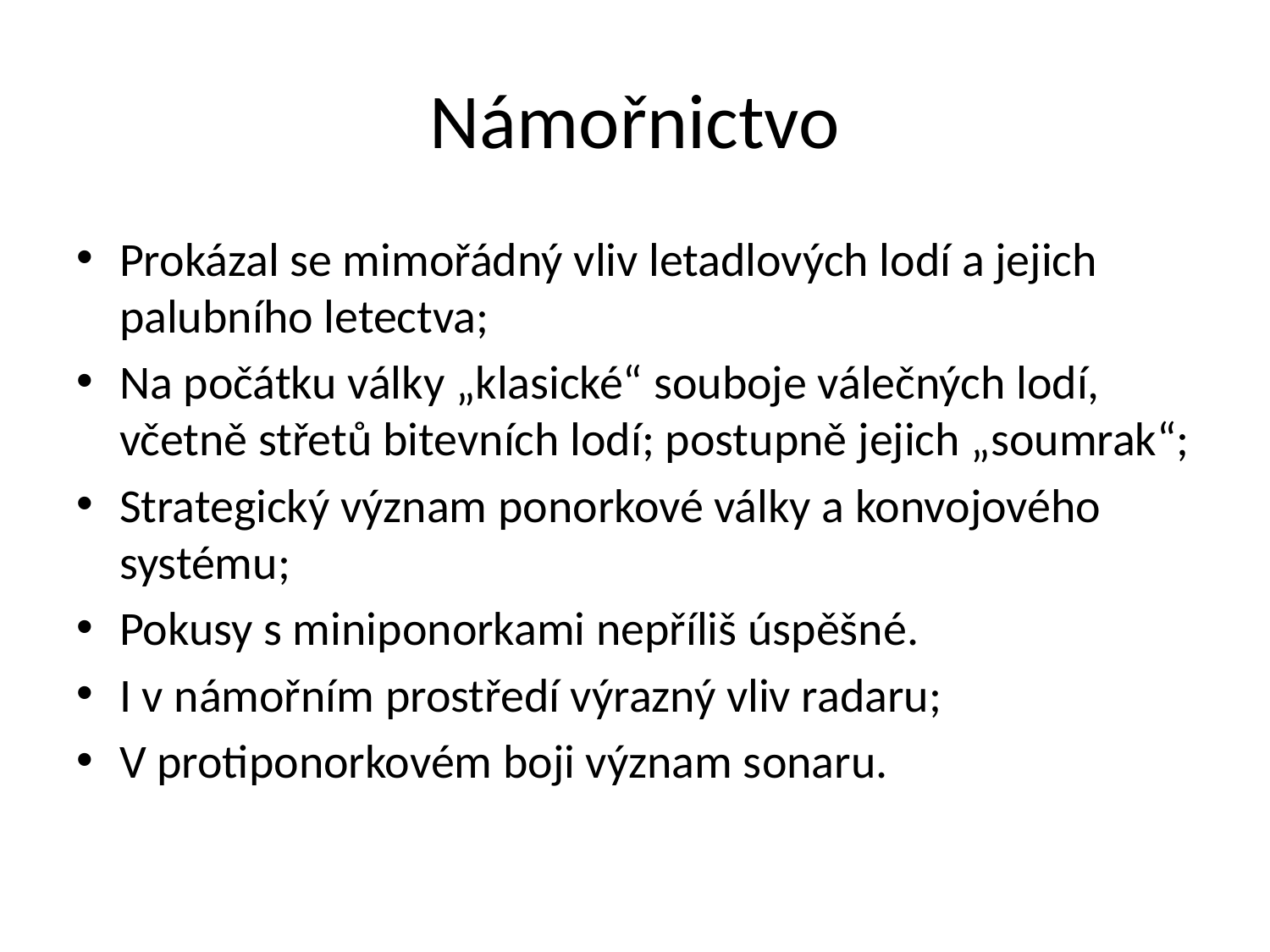

# Námořnictvo
Prokázal se mimořádný vliv letadlových lodí a jejich palubního letectva;
Na počátku války „klasické“ souboje válečných lodí, včetně střetů bitevních lodí; postupně jejich „soumrak“;
Strategický význam ponorkové války a konvojového systému;
Pokusy s miniponorkami nepříliš úspěšné.
I v námořním prostředí výrazný vliv radaru;
V protiponorkovém boji význam sonaru.